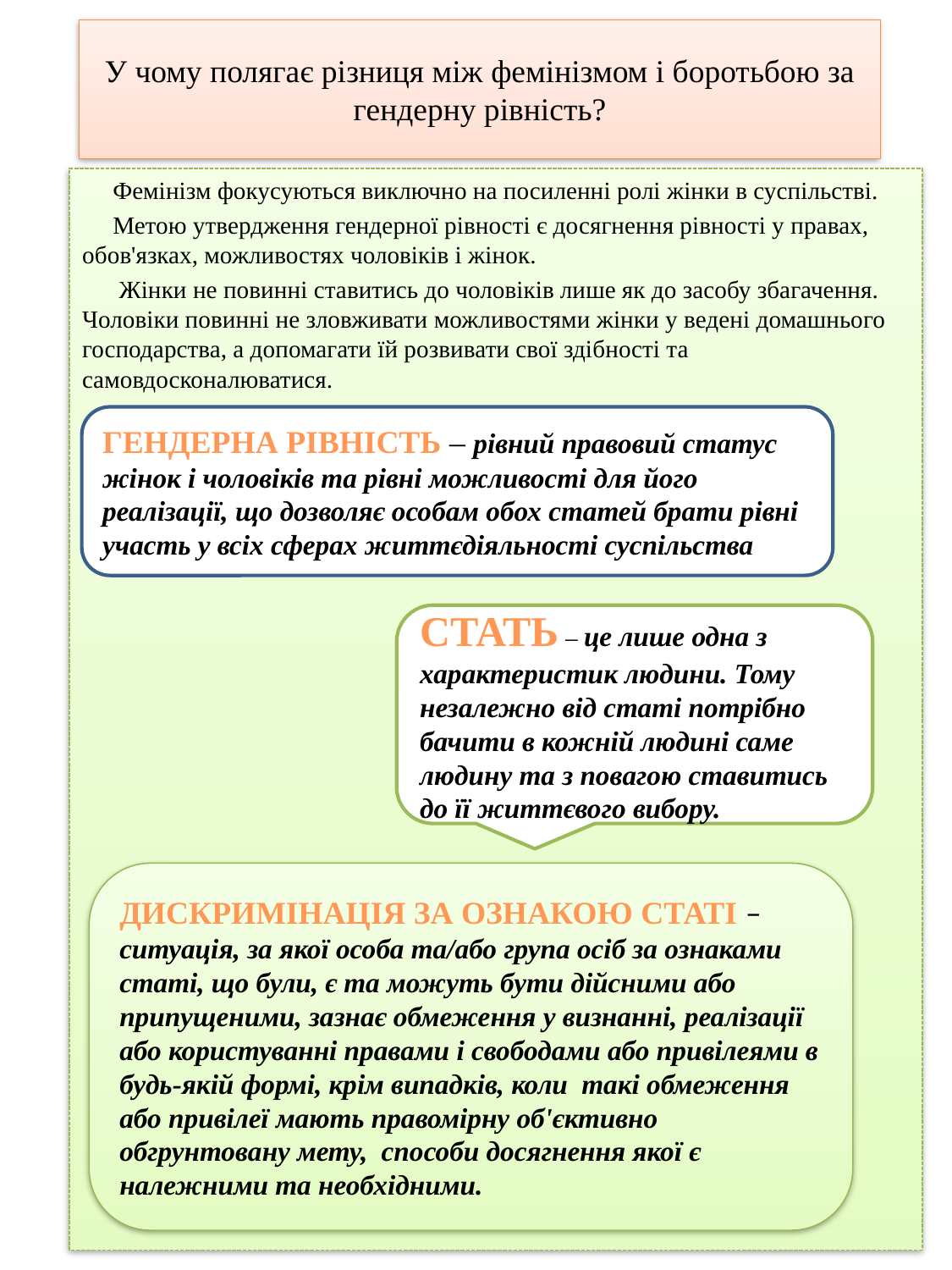

# У чому полягає різниця між фемінізмом і боротьбою за гендерну рівність?
     Фемінізм фокусуються виключно на посиленні ролі жінки в суспільстві.
     Метою утвердження гендерної рівності є досягнення рівності у правах, обов'язках, можливостях чоловіків і жінок.
      Жінки не повинні ставитись до чоловіків лише як до засобу збагачення. Чоловіки повинні не зловживати можливостями жінки у ведені домашнього господарства, а допомагати їй розвивати свої здібності та самовдосконалюватися.

ГЕНДЕРНА РІВНІСТЬ – рівний правовий статус жінок і чоловіків та рівні можливості для його реалізації, що дозволяє особам обох статей брати рівні участь у всіх сферах життєдіяльності суспільства
СТАТЬ – це лише одна з характеристик людини. Тому незалежно від статі потрібно бачити в кожній людині саме людину та з повагою ставитись до її життєвого вибору.
ДИСКРИМІНАЦІЯ ЗА ОЗНАКОЮ СТАТІ – ситуація, за якої особа та/або група осіб за ознаками статі, що були, є та можуть бути дійсними або припущеними, зазнає обмеження у визнанні, реалізації або користуванні правами і свободами або привілеями в будь-якій формі, крім випадків, коли  такі обмеження або привілеї мають правомірну об'єктивно обгрунтовану мету,  способи досягнення якої є належними та необхідними.